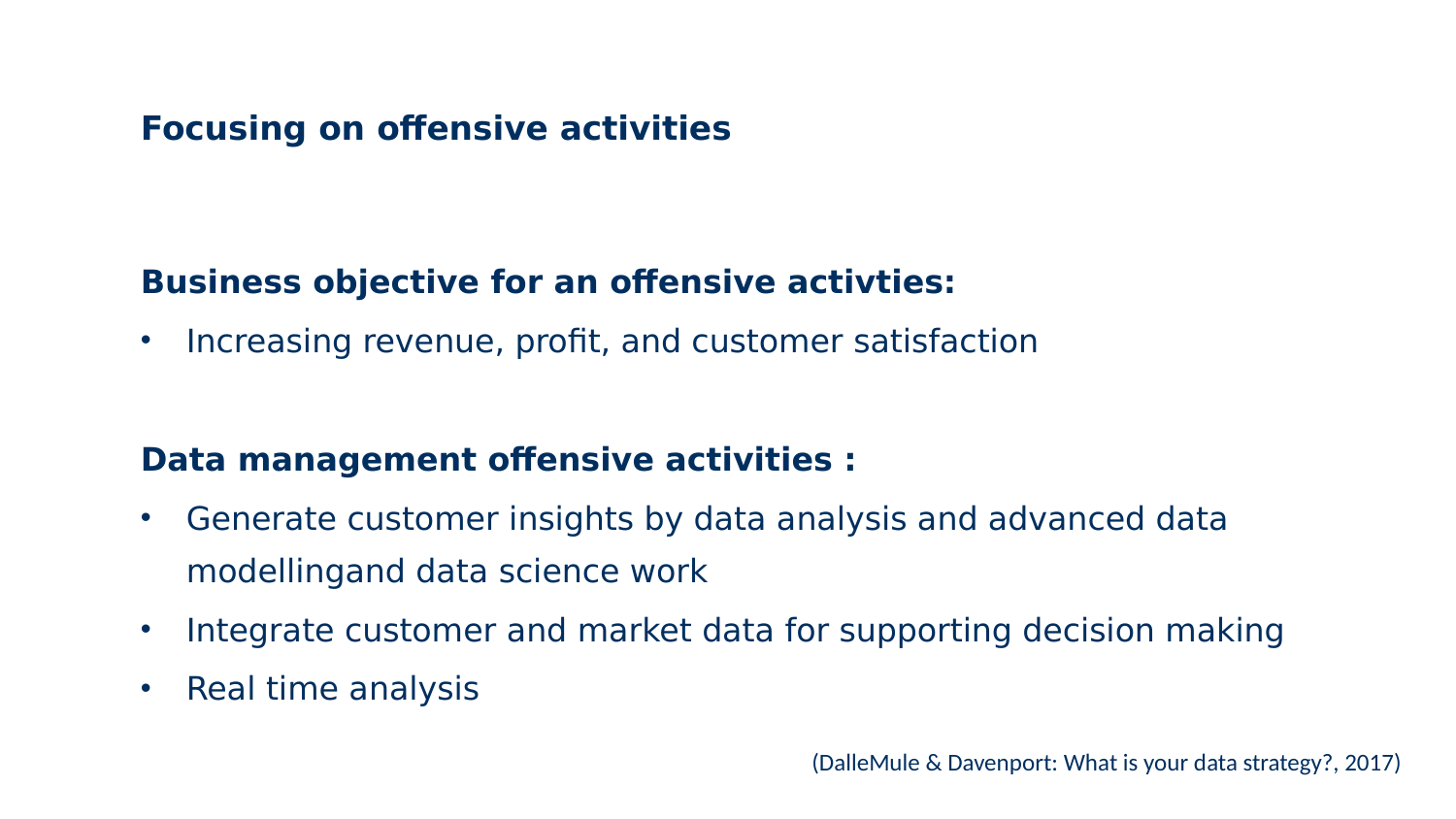

# Focusing on offensive activities
Business objective for an offensive activties:
Increasing revenue, profit, and customer satisfaction

Data management offensive activities :
Generate customer insights by data analysis and advanced data modellingand data science work
Integrate customer and market data for supporting decision making
Real time analysis

(DalleMule & Davenport: What is your data strategy?, 2017)